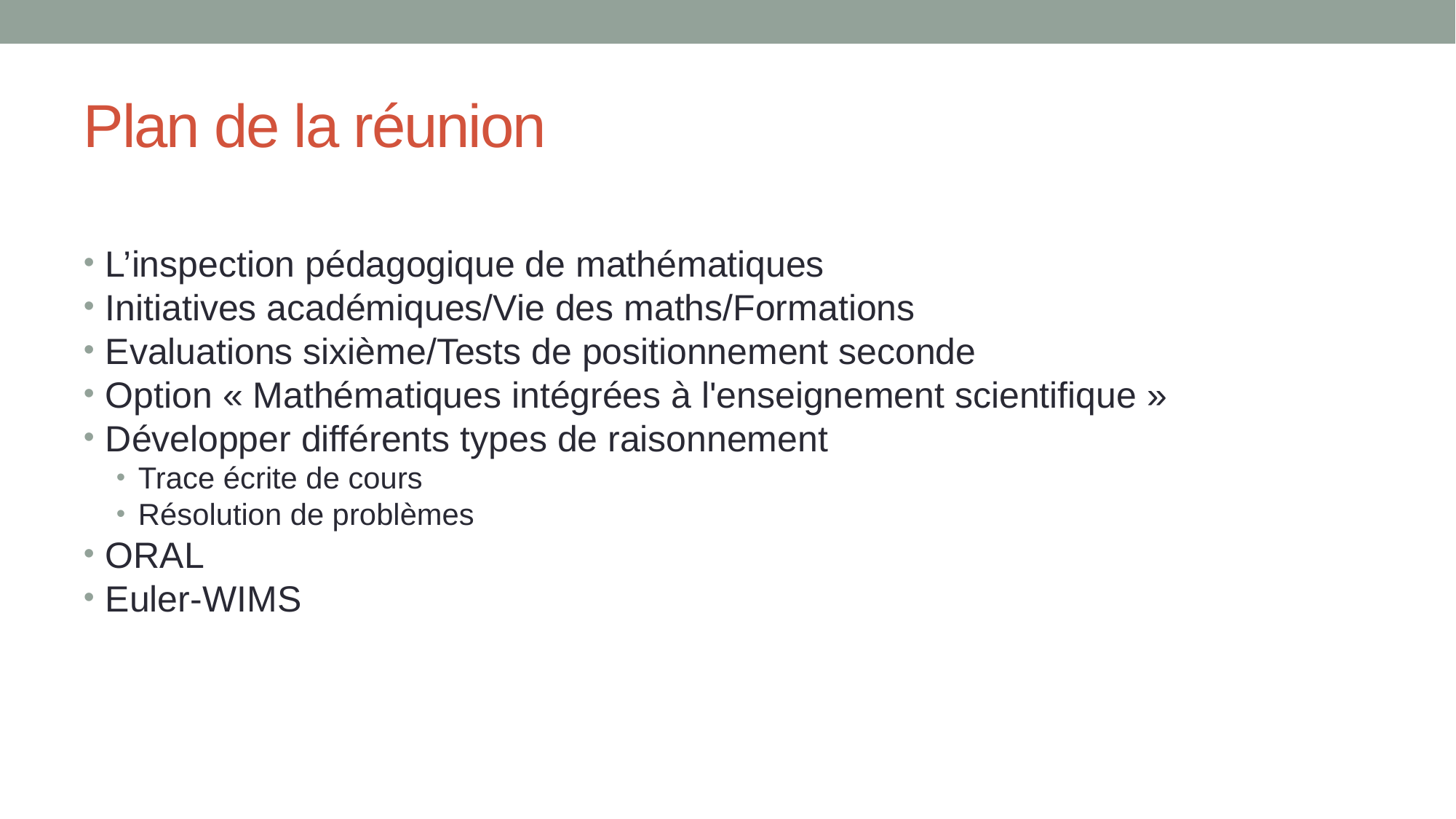

# Plan de la réunion

L’inspection pédagogique de mathématiques
Initiatives académiques/Vie des maths/Formations
Evaluations sixième/Tests de positionnement seconde
Option « Mathématiques intégrées à l'enseignement scientifique »
Développer différents types de raisonnement
Trace écrite de cours
Résolution de problèmes
ORAL
Euler-WIMS